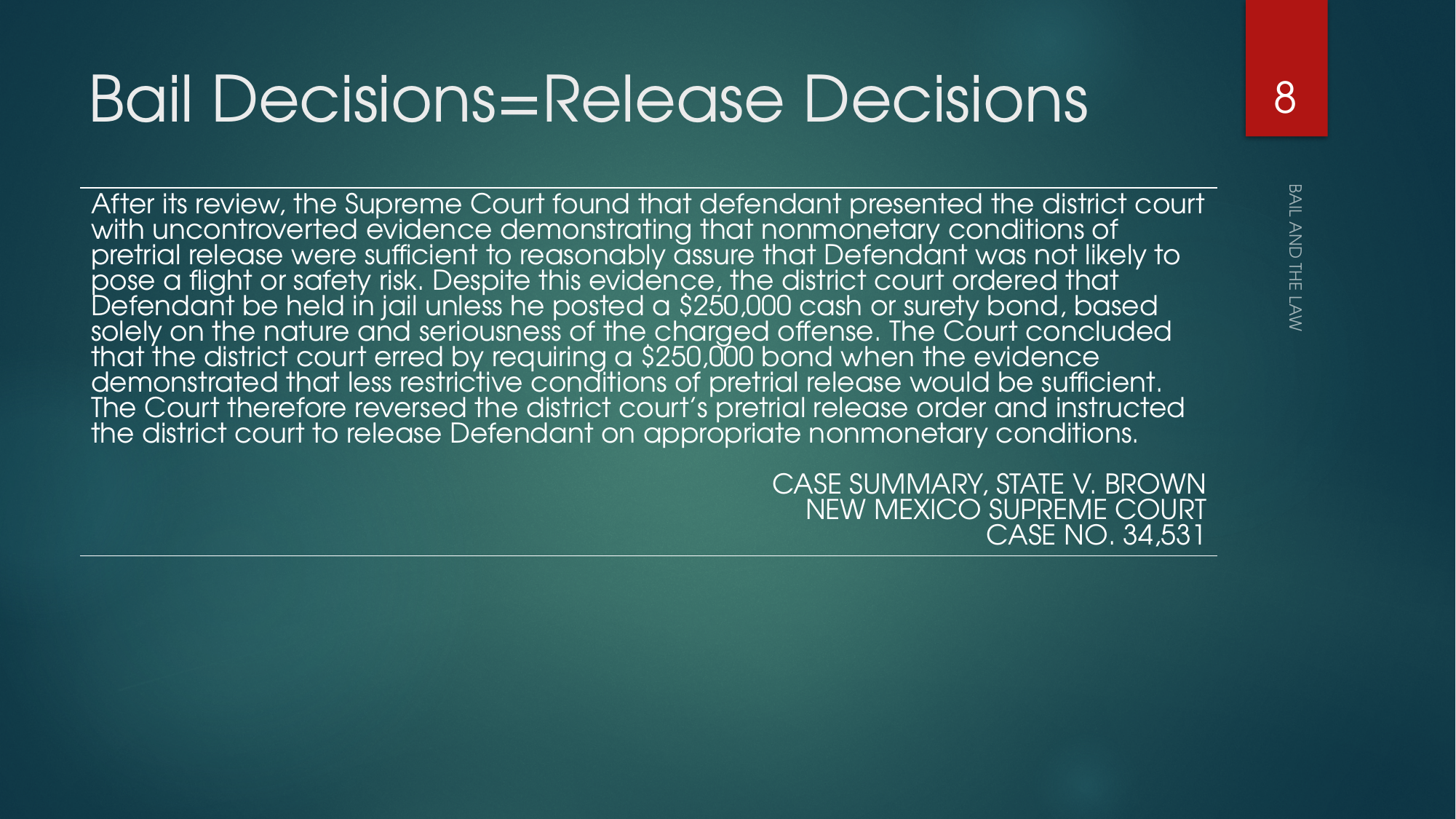

8
# Bail Decisions=Release Decisions
| After its review, the Supreme Court found that defendant presented the district court with uncontroverted evidence demonstrating that nonmonetary conditions of pretrial release were sufficient to reasonably assure that Defendant was not likely to pose a flight or safety risk. Despite this evidence, the district court ordered that Defendant be held in jail unless he posted a $250,000 cash or surety bond, based solely on the nature and seriousness of the charged offense. The Court concluded that the district court erred by requiring a $250,000 bond when the evidence demonstrated that less restrictive conditions of pretrial release would be sufficient. The Court therefore reversed the district court’s pretrial release order and instructed the district court to release Defendant on appropriate nonmonetary conditions. CASE SUMMARY, STATE V. BROWN NEW MEXICO SUPREME COURT CASE NO. 34,531 |
| --- |
BAIL AND THE LAW